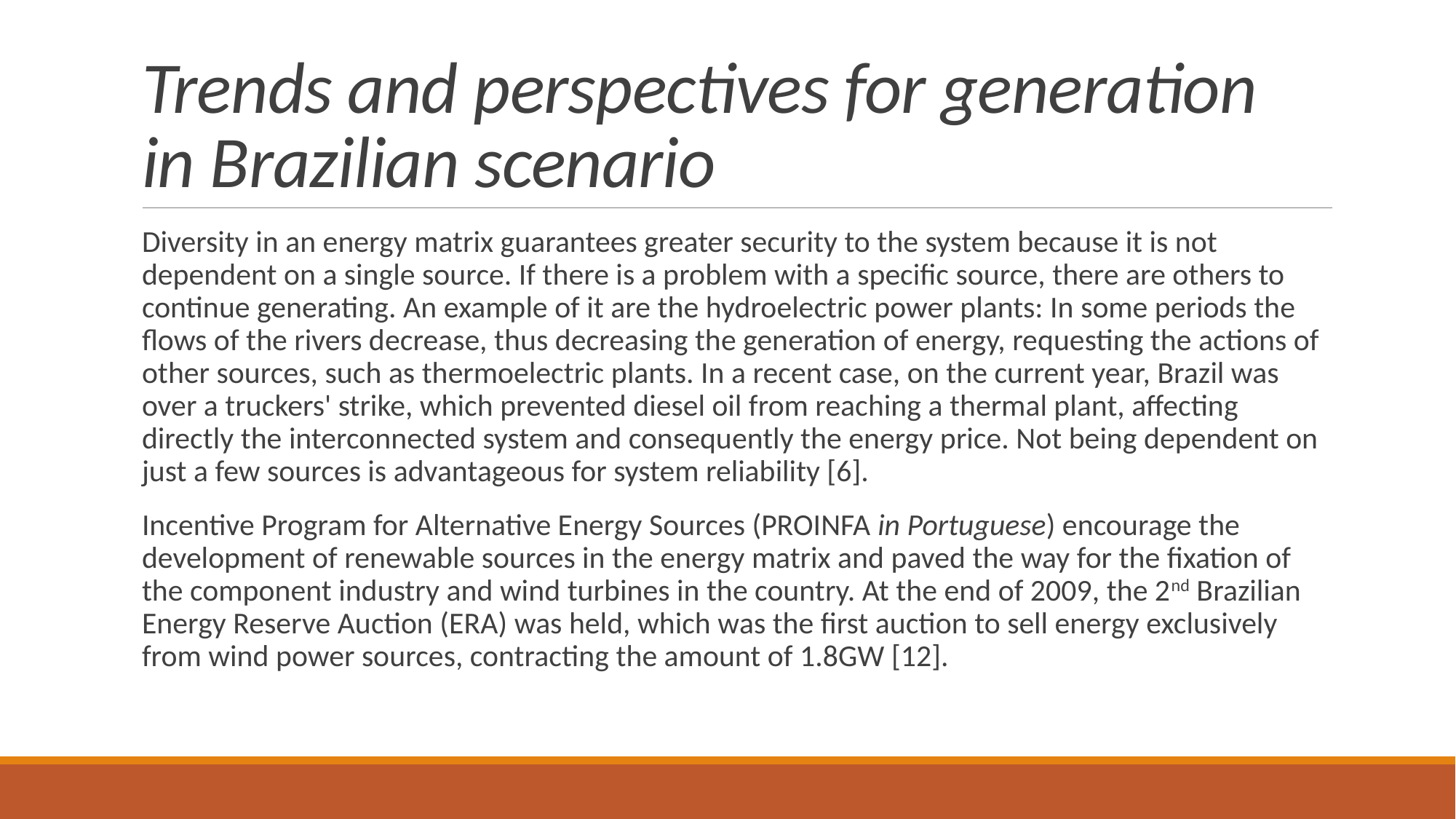

# Trends and perspectives for generation in Brazilian scenario
Diversity in an energy matrix guarantees greater security to the system because it is not dependent on a single source. If there is a problem with a specific source, there are others to continue generating. An example of it are the hydroelectric power plants: In some periods the flows of the rivers decrease, thus decreasing the generation of energy, requesting the actions of other sources, such as thermoelectric plants. In a recent case, on the current year, Brazil was over a truckers' strike, which prevented diesel oil from reaching a thermal plant, affecting directly the interconnected system and consequently the energy price. Not being dependent on just a few sources is advantageous for system reliability [6].
Incentive Program for Alternative Energy Sources (PROINFA in Portuguese) encourage the development of renewable sources in the energy matrix and paved the way for the fixation of the component industry and wind turbines in the country. At the end of 2009, the 2nd Brazilian Energy Reserve Auction (ERA) was held, which was the first auction to sell energy exclusively from wind power sources, contracting the amount of 1.8GW [12].